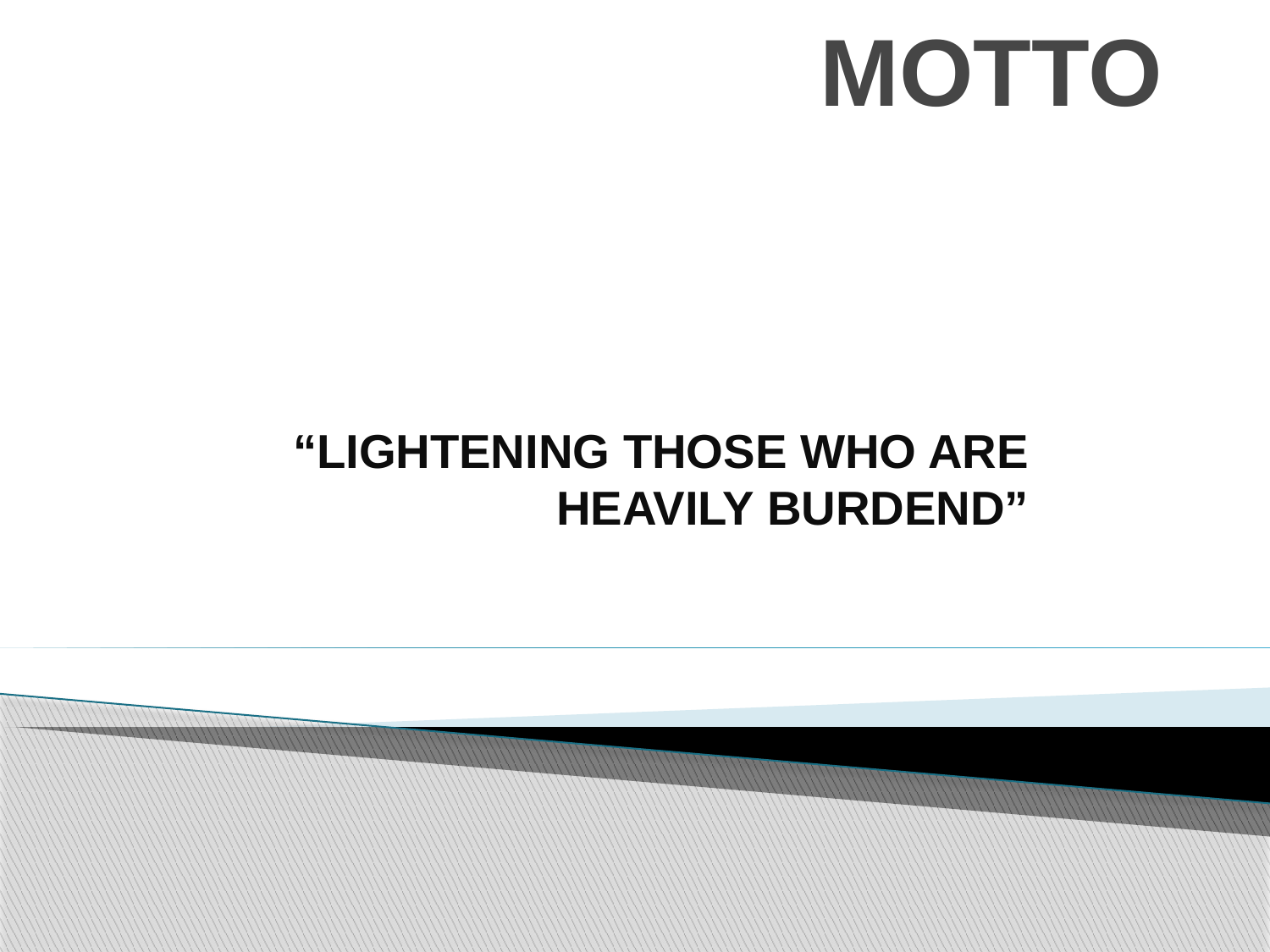

# MOTTO

“LIGHTENING THOSE WHO ARE HEAVILY BURDEND”